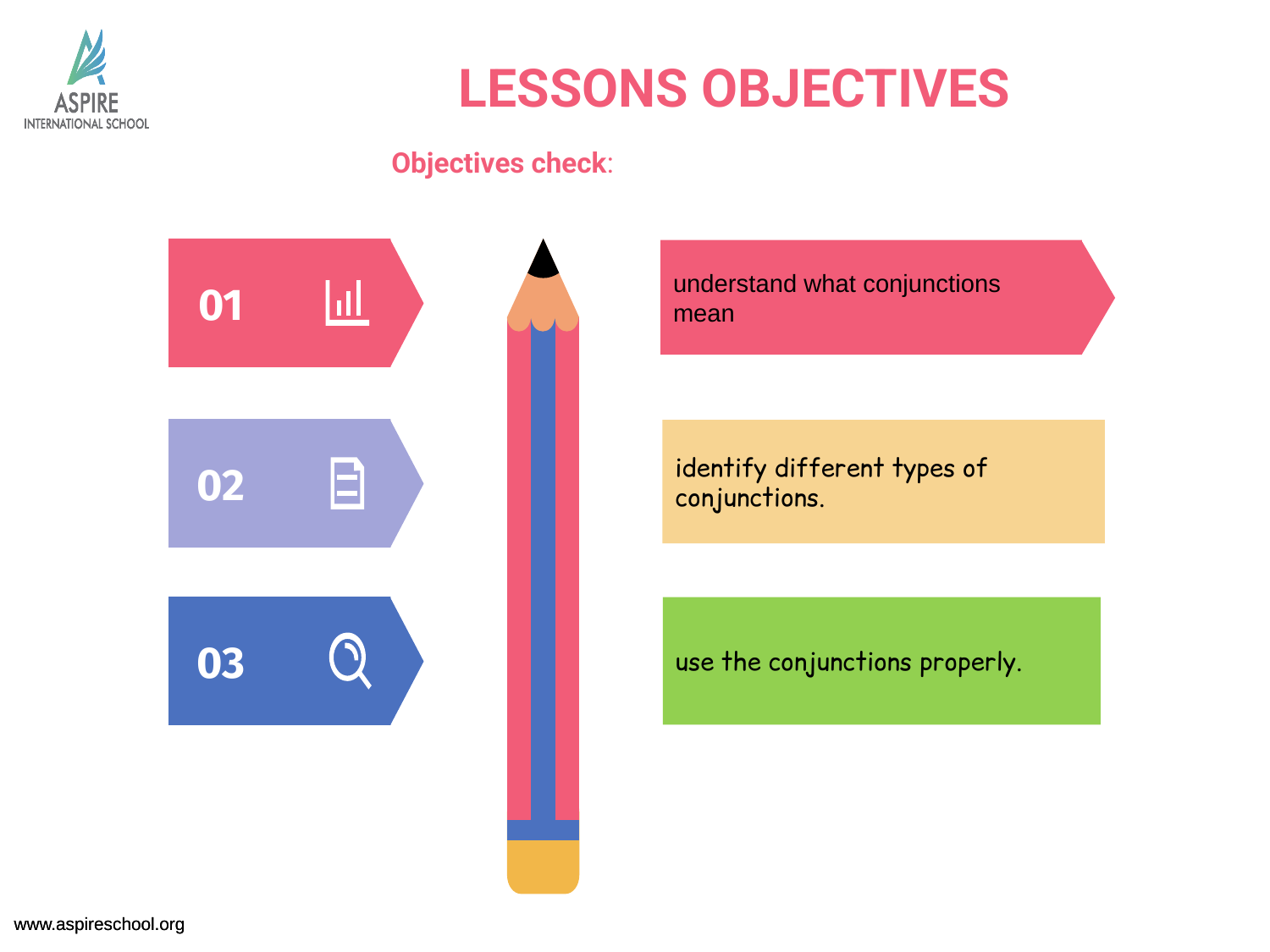

# Lessons Objectives
Objectives check:

understand what conjunctions mean

01

identify different types of conjunctions.
02

use the conjunctions properly.
03

04